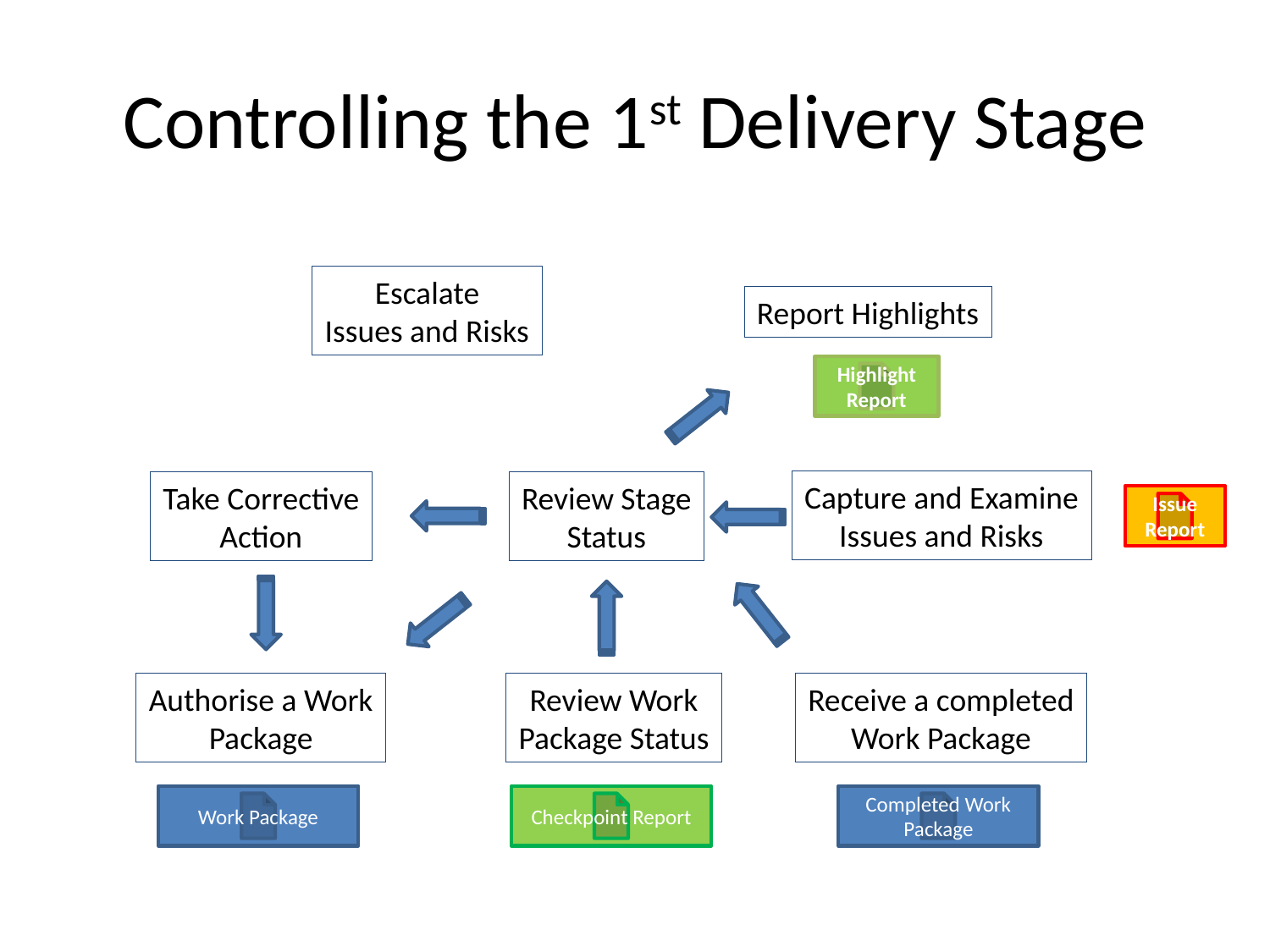

# Controlling the 1st Delivery Stage
Escalate
Issues and Risks
Report Highlights
Highlight Report

Capture and Examine
Issues and Risks
Take Corrective
Action
Review Stage
Status
Issue Report

Authorise a Work
Package
Review Work
Package Status
Receive a completed
Work Package
Work Package
Checkpoint Report
Completed Work Package